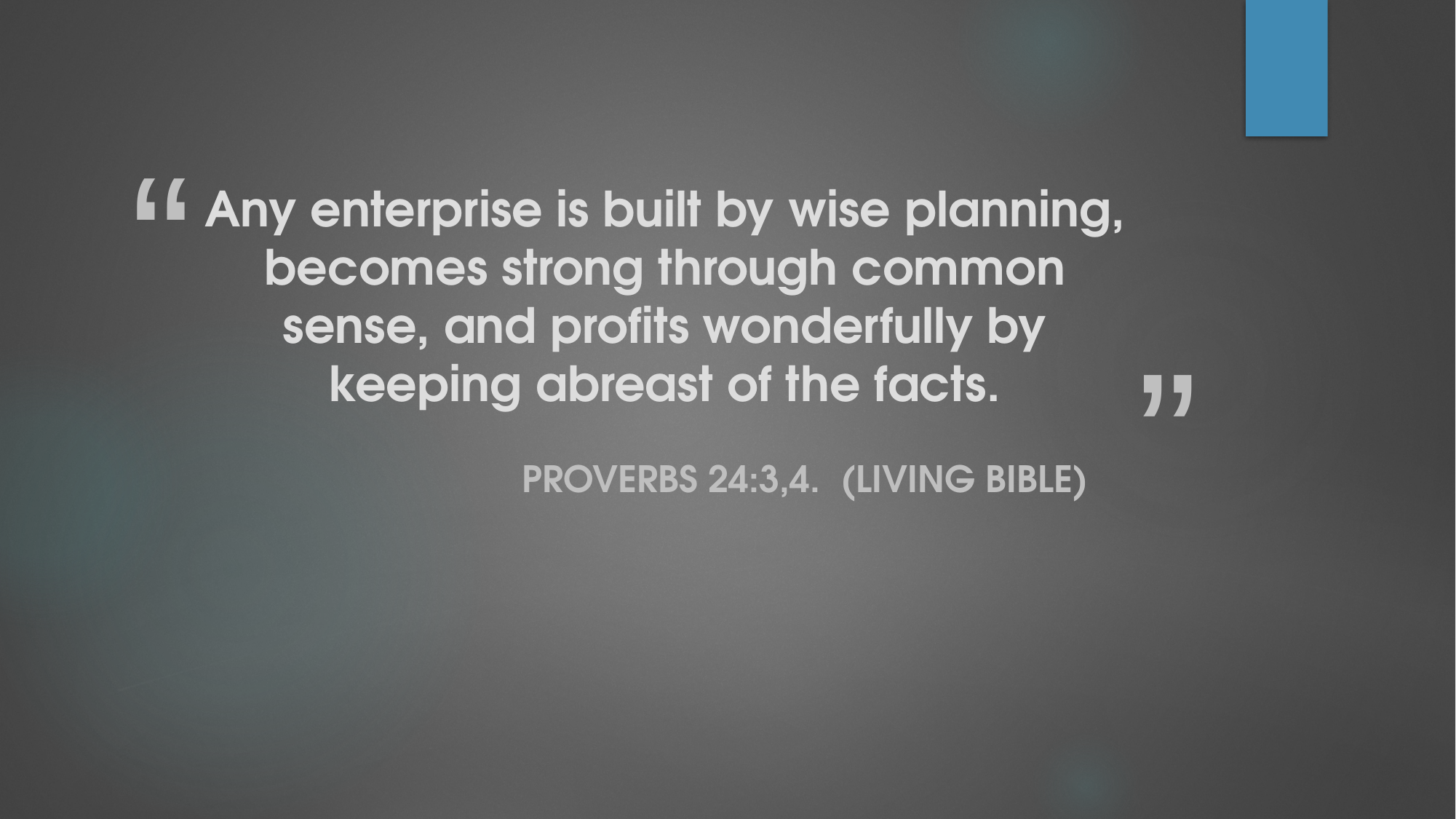

# Any enterprise is built by wise planning, becomes strong through common sense, and profits wonderfully by keeping abreast of the facts.
 Proverbs 24:3,4.  (Living Bible)